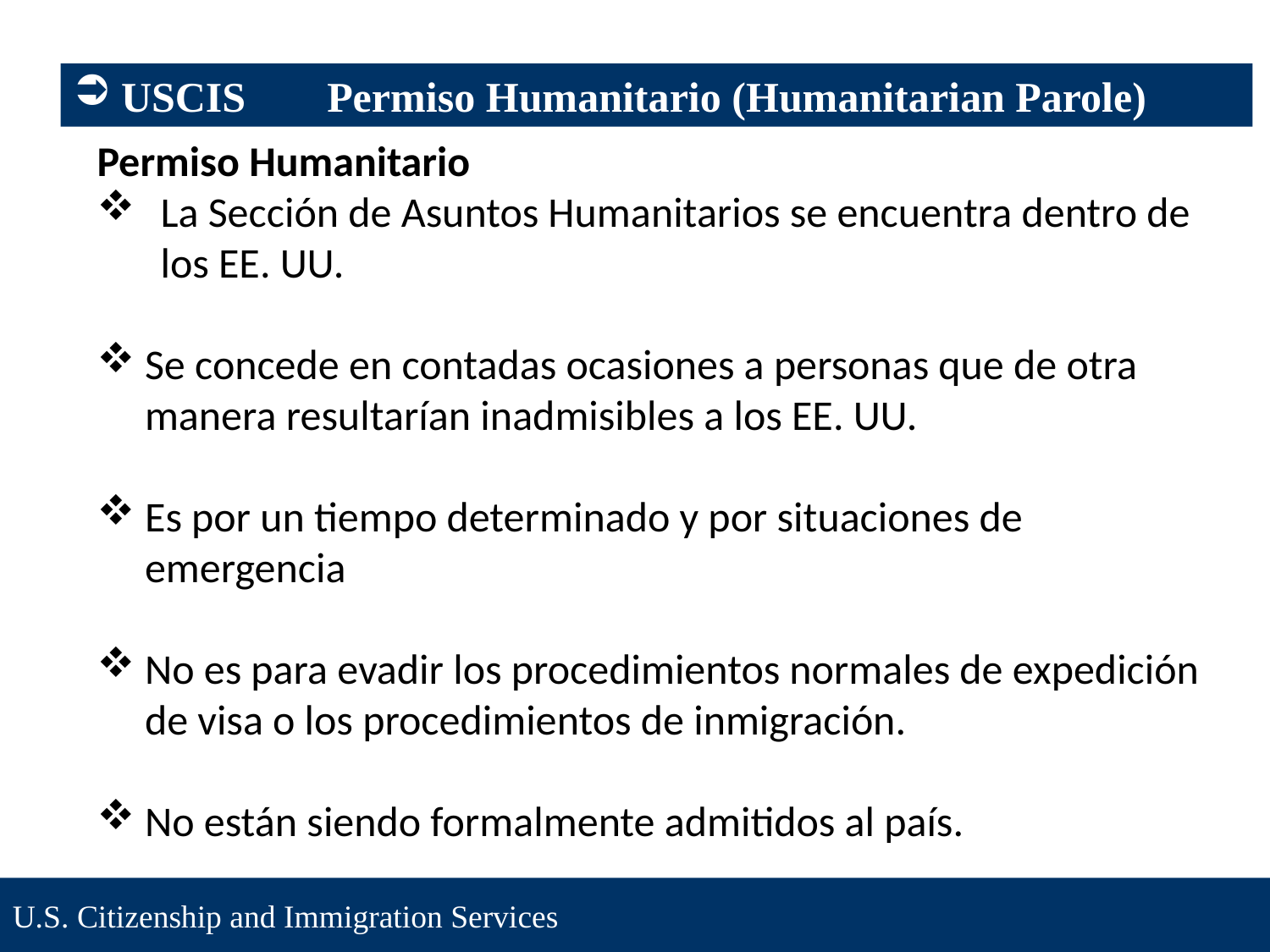

USCIS	Permiso Humanitario (Humanitarian Parole)
Permiso Humanitario
La Sección de Asuntos Humanitarios se encuentra dentro de los EE. UU.

Se concede en contadas ocasiones a personas que de otra manera resultarían inadmisibles a los EE. UU.

Es por un tiempo determinado y por situaciones de emergencia

No es para evadir los procedimientos normales de expedición de visa o los procedimientos de inmigración.

No están siendo formalmente admitidos al país.

U.S. Citizenship and Immigration Services